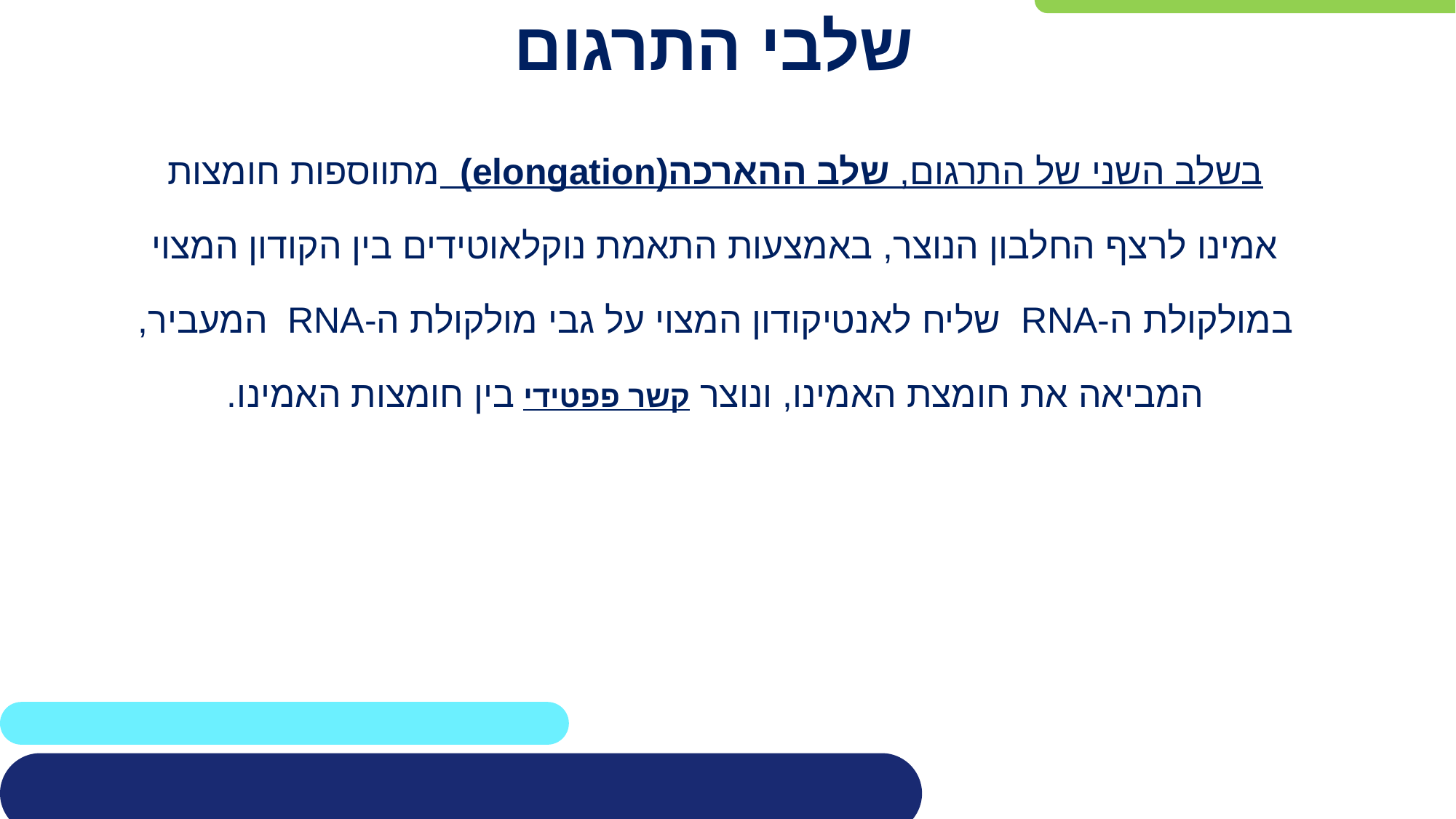

# שלבי התרגום
בשלב השני של התרגום, שלב ההארכה(elongation)  מתווספות חומצות אמינו לרצף החלבון הנוצר, באמצעות התאמת נוקלאוטידים בין הקודון המצוי במולקולת ה-RNA  שליח לאנטיקודון המצוי על גבי מולקולת ה-RNA  המעביר, המביאה את חומצת האמינו, ונוצר קשר פפטידי בין חומצות האמינו.